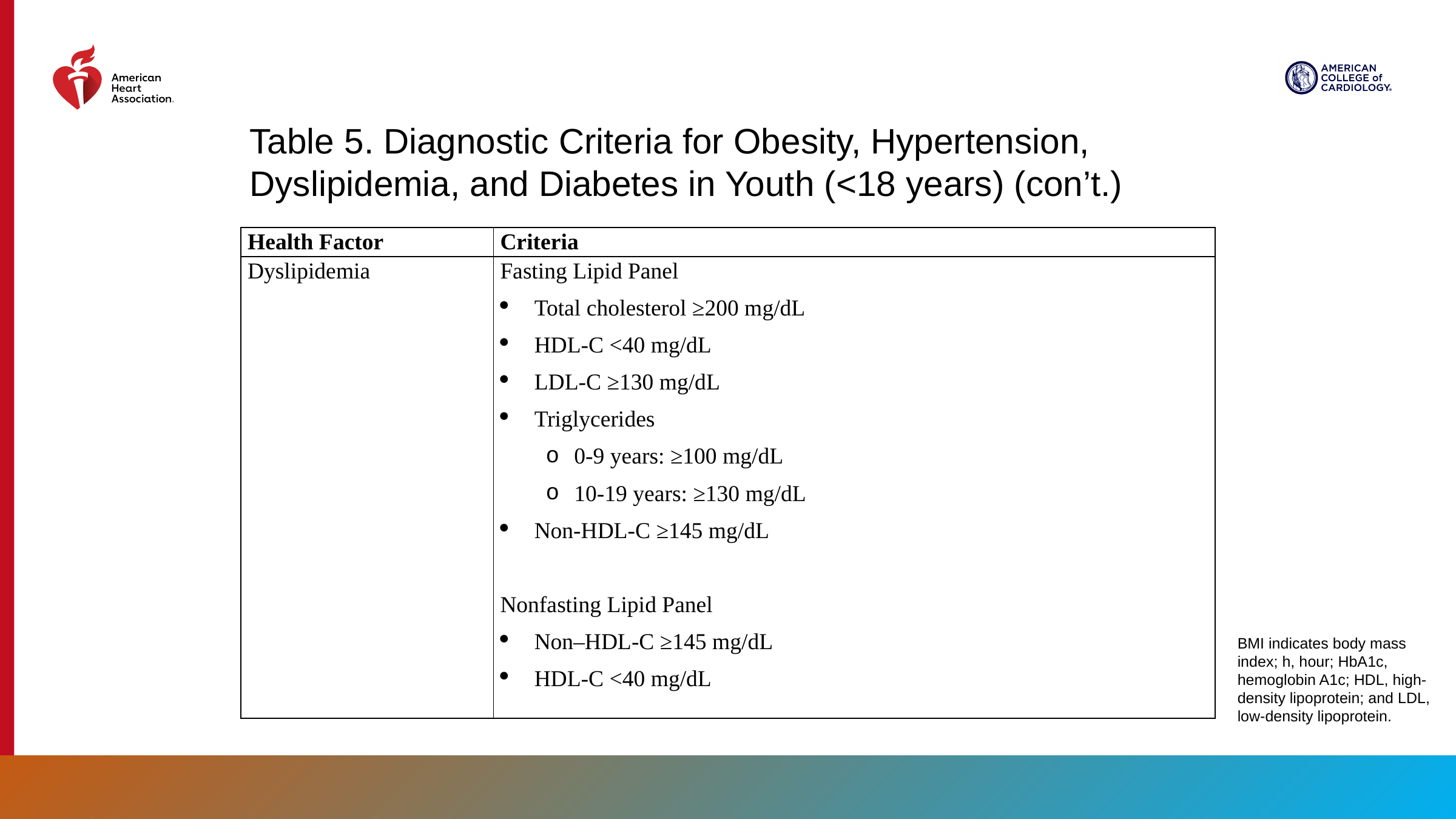

Table 5. Diagnostic Criteria for Obesity, Hypertension, Dyslipidemia, and Diabetes in Youth (<18 years) (con’t.)
| Health Factor | Criteria |
| --- | --- |
| Dyslipidemia | Fasting Lipid Panel Total cholesterol ≥200 mg/dL HDL-C <40 mg/dL LDL-C ≥130 mg/dL Triglycerides 0-9 years: ≥100 mg/dL 10-19 years: ≥130 mg/dL Non-HDL-C ≥145 mg/dL   Nonfasting Lipid Panel Non–HDL-C ≥145 mg/dL HDL-C <40 mg/dL |
BMI indicates body mass index; h, hour; HbA1c, hemoglobin A1c; HDL, high-density lipoprotein; and LDL, low-density lipoprotein.